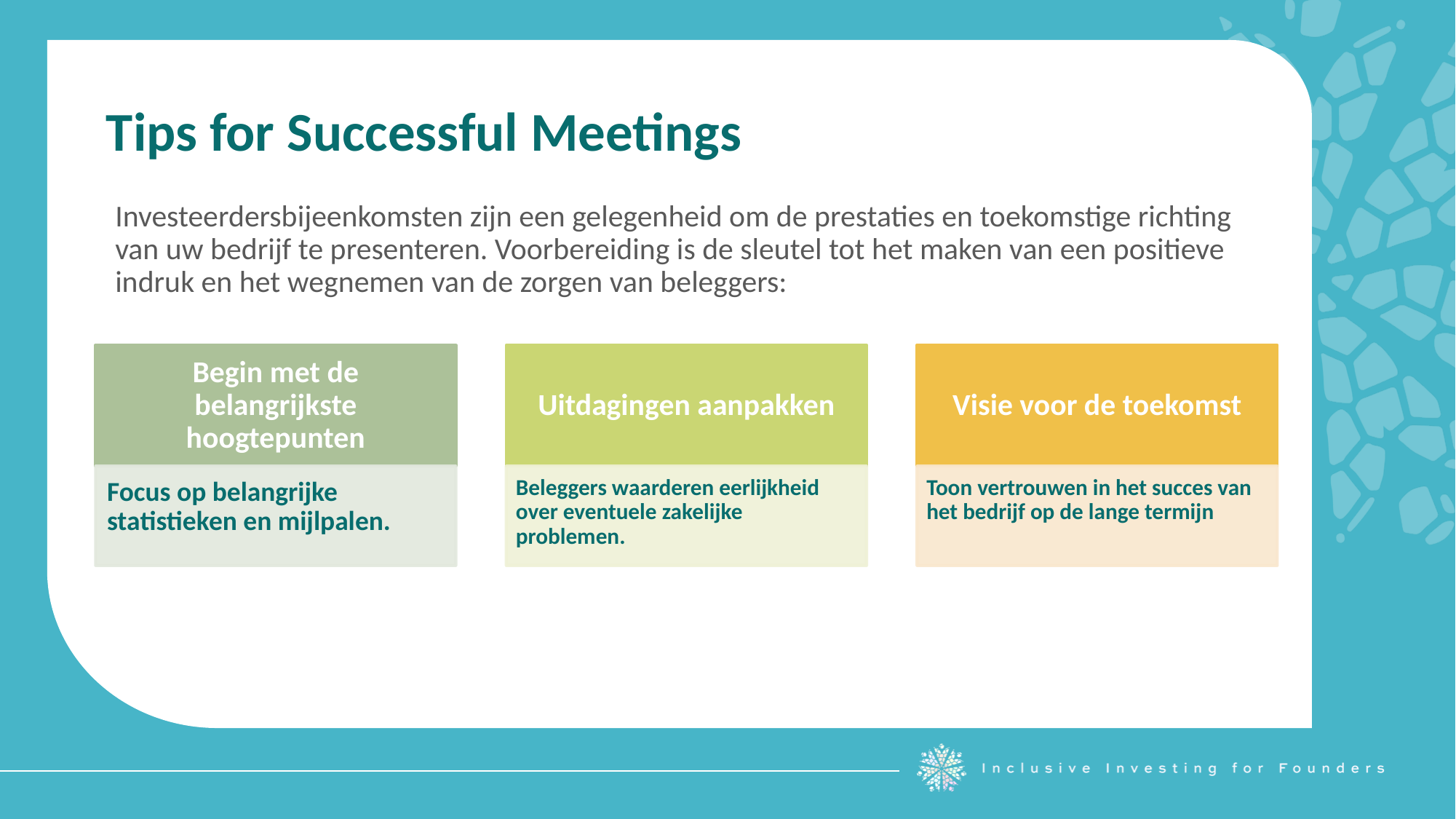

Tips for Successful Meetings
Investeerdersbijeenkomsten zijn een gelegenheid om de prestaties en toekomstige richting van uw bedrijf te presenteren. Voorbereiding is de sleutel tot het maken van een positieve indruk en het wegnemen van de zorgen van beleggers:
Begin met de belangrijkste hoogtepunten
Focus op belangrijke statistieken en mijlpalen.
Uitdagingen aanpakken
Beleggers waarderen eerlijkheid over eventuele zakelijke problemen.
Visie voor de toekomst
Toon vertrouwen in het succes van het bedrijf op de lange termijn